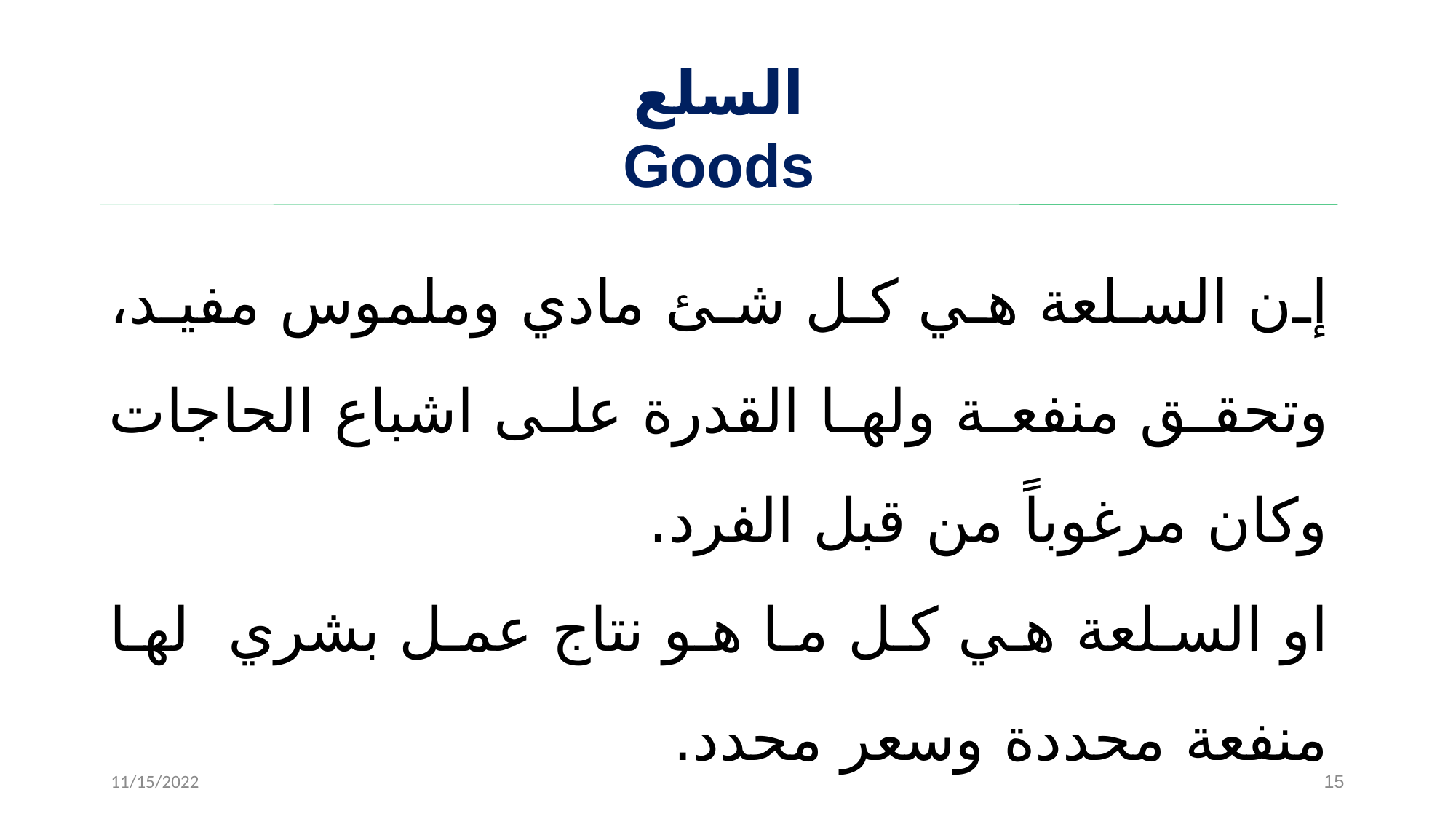

# السلع Goods
إن السلعة هي كل شئ مادي وملموس مفيد، وتحقق منفعة ولها القدرة على اشباع الحاجات وكان مرغوباً من قبل الفرد.
او السلعة هي كل ما هو نتاج عمل بشري  لها منفعة محددة وسعر محدد.
11/15/2022
15